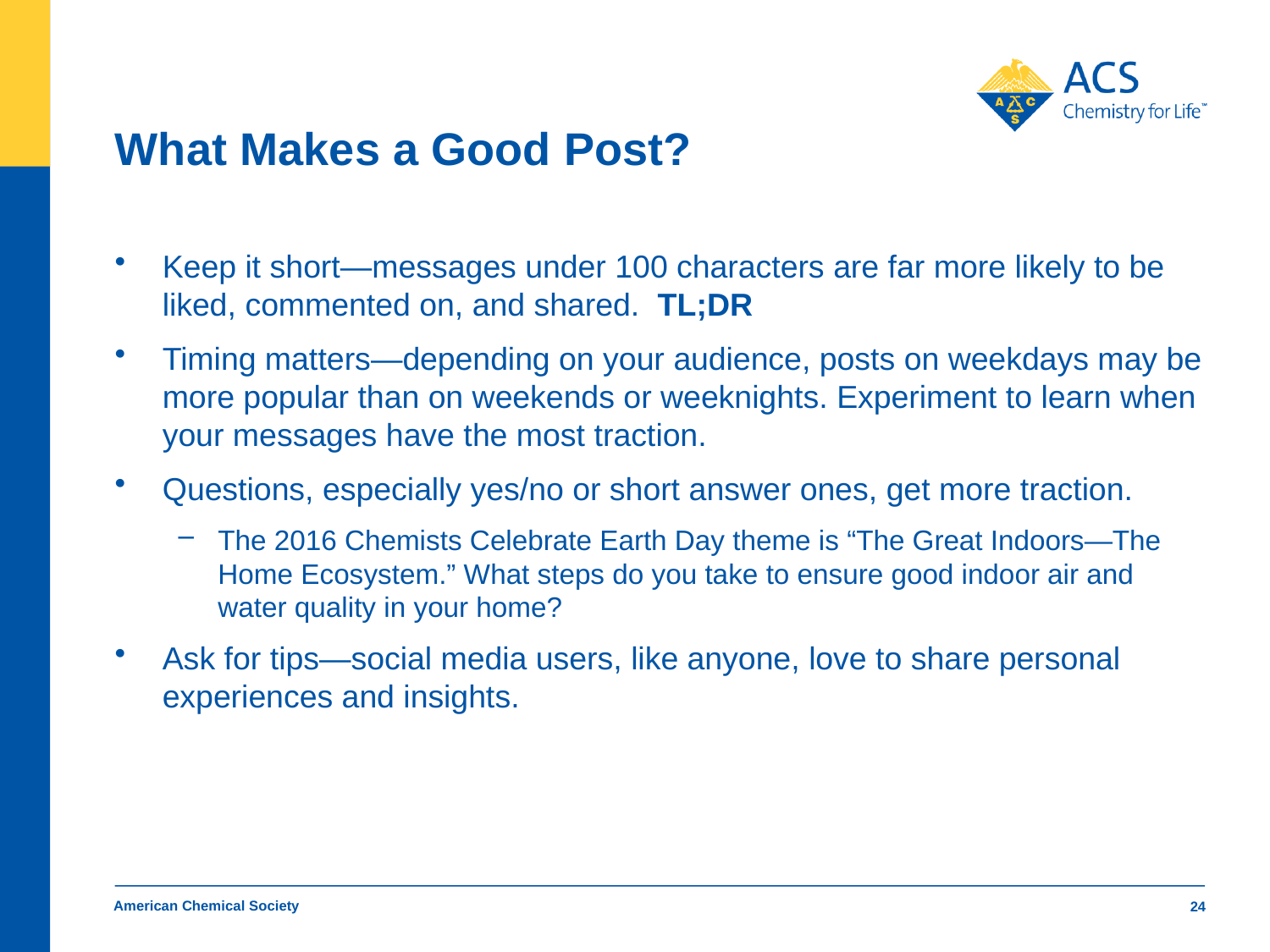

# What Makes a Good Post?
Keep it short—messages under 100 characters are far more likely to be liked, commented on, and shared.  TL;DR
Timing matters—depending on your audience, posts on weekdays may be more popular than on weekends or weeknights. Experiment to learn when your messages have the most traction.
Questions, especially yes/no or short answer ones, get more traction.
The 2016 Chemists Celebrate Earth Day theme is “The Great Indoors—The Home Ecosystem.” What steps do you take to ensure good indoor air and water quality in your home?
Ask for tips—social media users, like anyone, love to share personal experiences and insights.

American Chemical Society
24